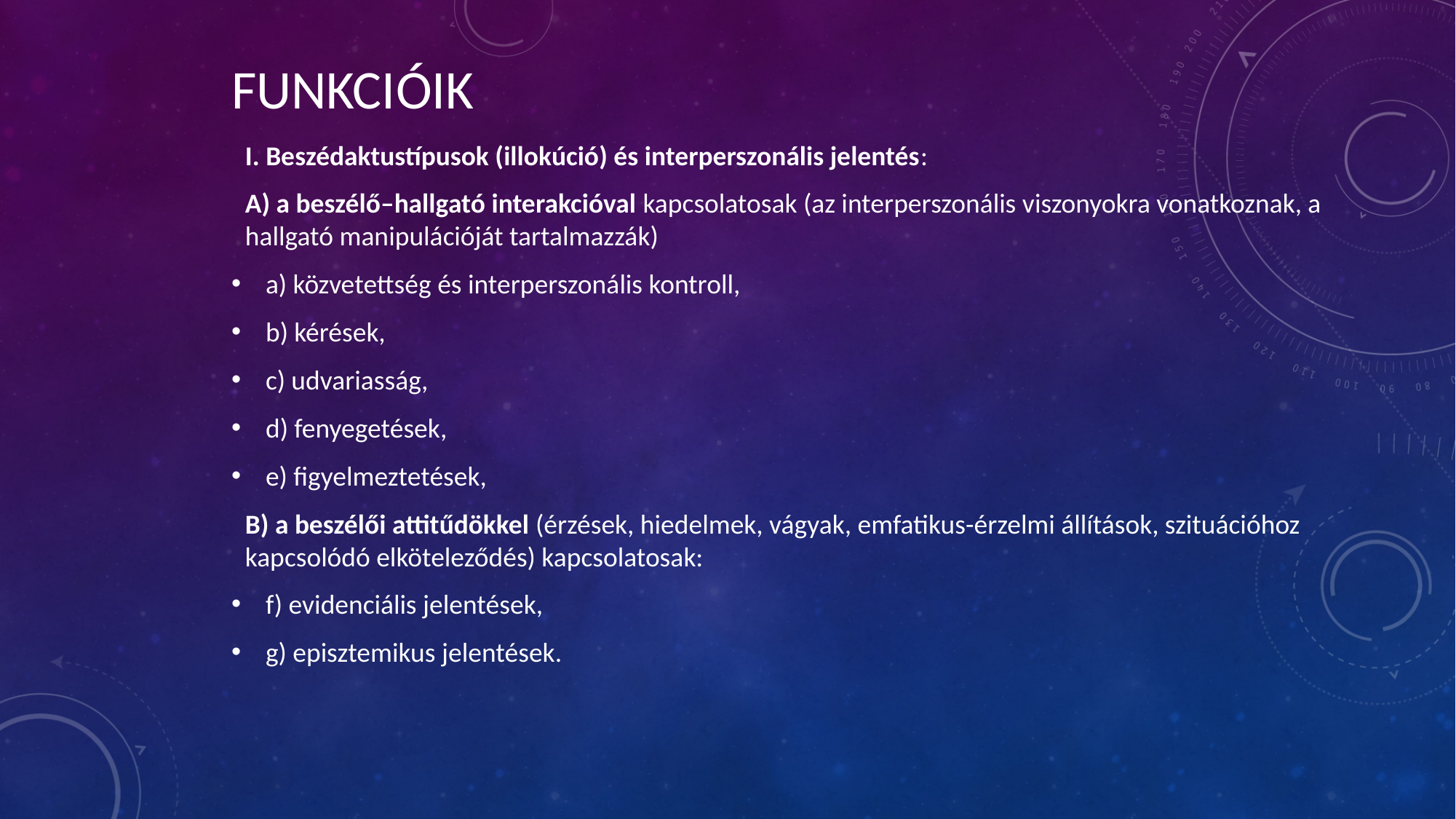

# Funkcióik
I. Beszédaktustípusok (illokúció) és interperszonális jelentés:
A) a beszélő–hallgató interakcióval kapcsolatosak (az interperszonális viszonyokra vonatkoznak, a hallgató manipulációját tartalmazzák)
a) közvetettség és interperszonális kontroll,
b) kérések,
c) udvariasság,
d) fenyegetések,
e) figyelmeztetések,
B) a beszélői attitűdökkel (érzések, hiedelmek, vágyak, emfatikus-érzelmi állítások, szituációhoz kapcsolódó elköteleződés) kapcsolatosak:
f) evidenciális jelentések,
g) episztemikus jelentések.